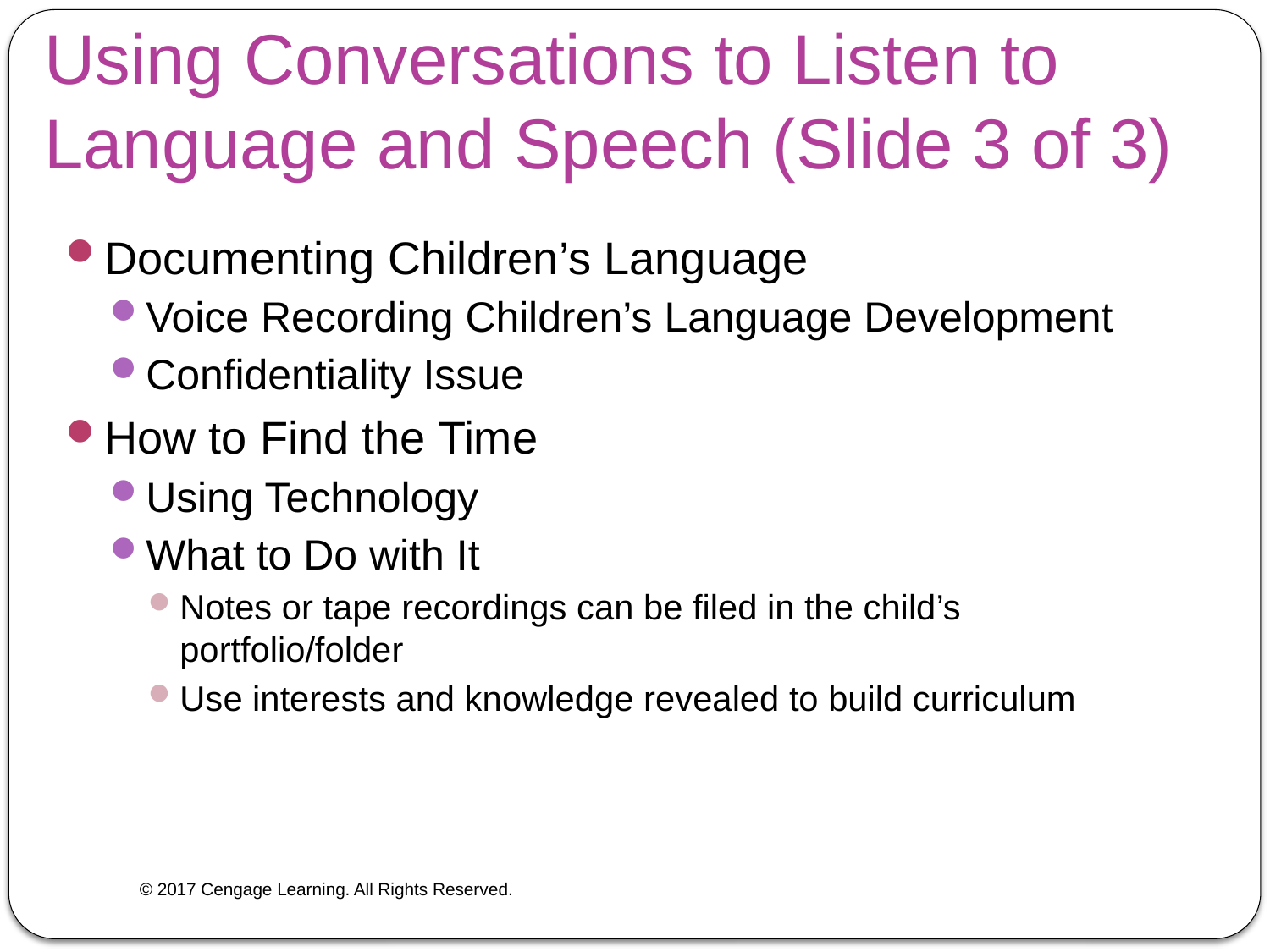

Using Conversations to Listen to Language and Speech (Slide 3 of 3)
Documenting Children’s Language
Voice Recording Children’s Language Development
Confidentiality Issue
How to Find the Time
Using Technology
What to Do with It
Notes or tape recordings can be filed in the child’s portfolio/folder
Use interests and knowledge revealed to build curriculum

© 2017 Cengage Learning. All Rights Reserved.